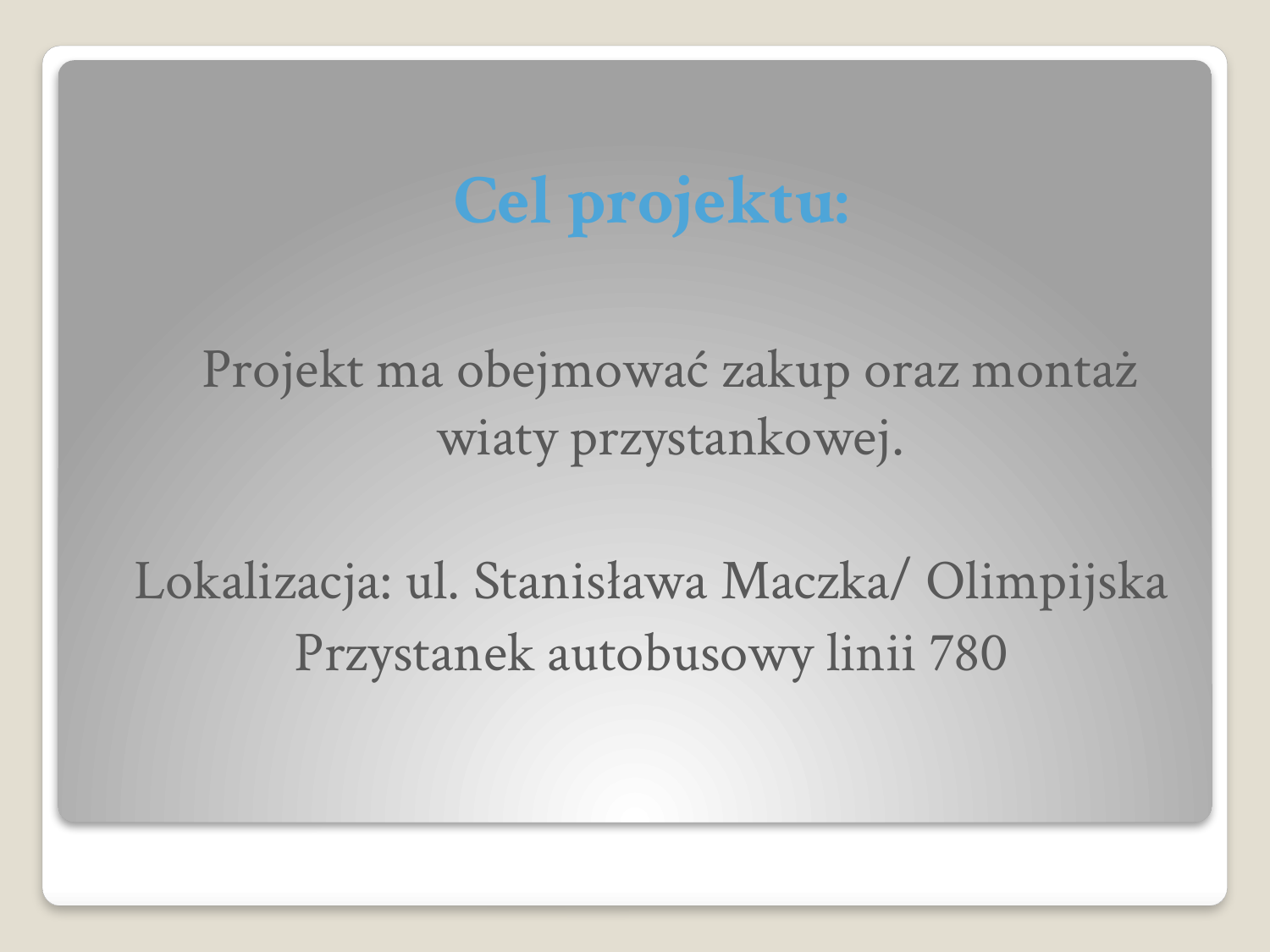

Cel projektu:

	Projekt ma obejmować zakup oraz montaż wiaty przystankowej.

Lokalizacja: ul. Stanisława Maczka/ Olimpijska
Przystanek autobusowy linii 780